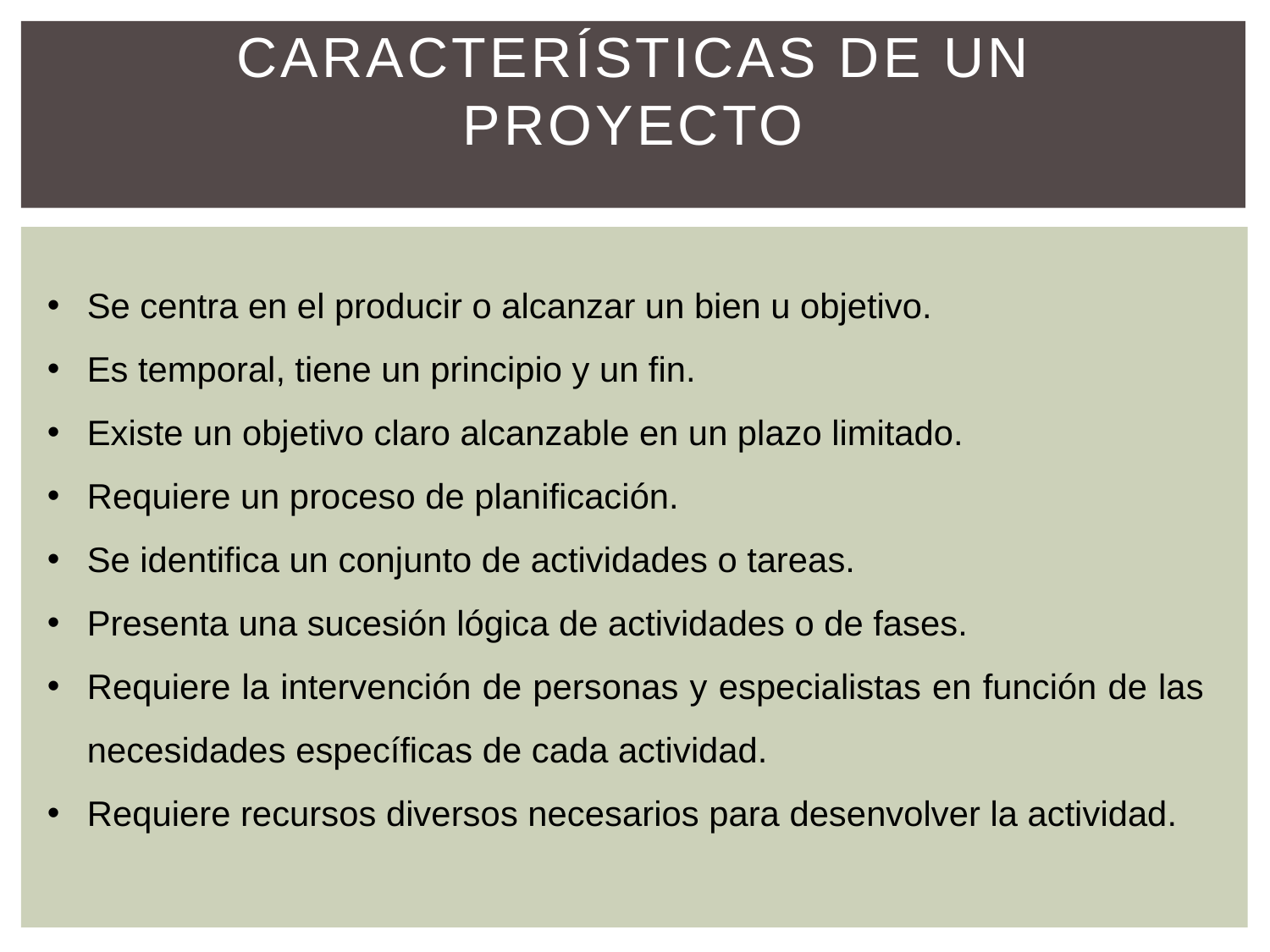

# CARACTERÍSTICAS DE UN PROYECTO
Se centra en el producir o alcanzar un bien u objetivo.
Es temporal, tiene un principio y un fin.
Existe un objetivo claro alcanzable en un plazo limitado.
Requiere un proceso de planificación.
Se identifica un conjunto de actividades o tareas.
Presenta una sucesión lógica de actividades o de fases.
Requiere la intervención de personas y especialistas en función de las necesidades específicas de cada actividad.
Requiere recursos diversos necesarios para desenvolver la actividad.